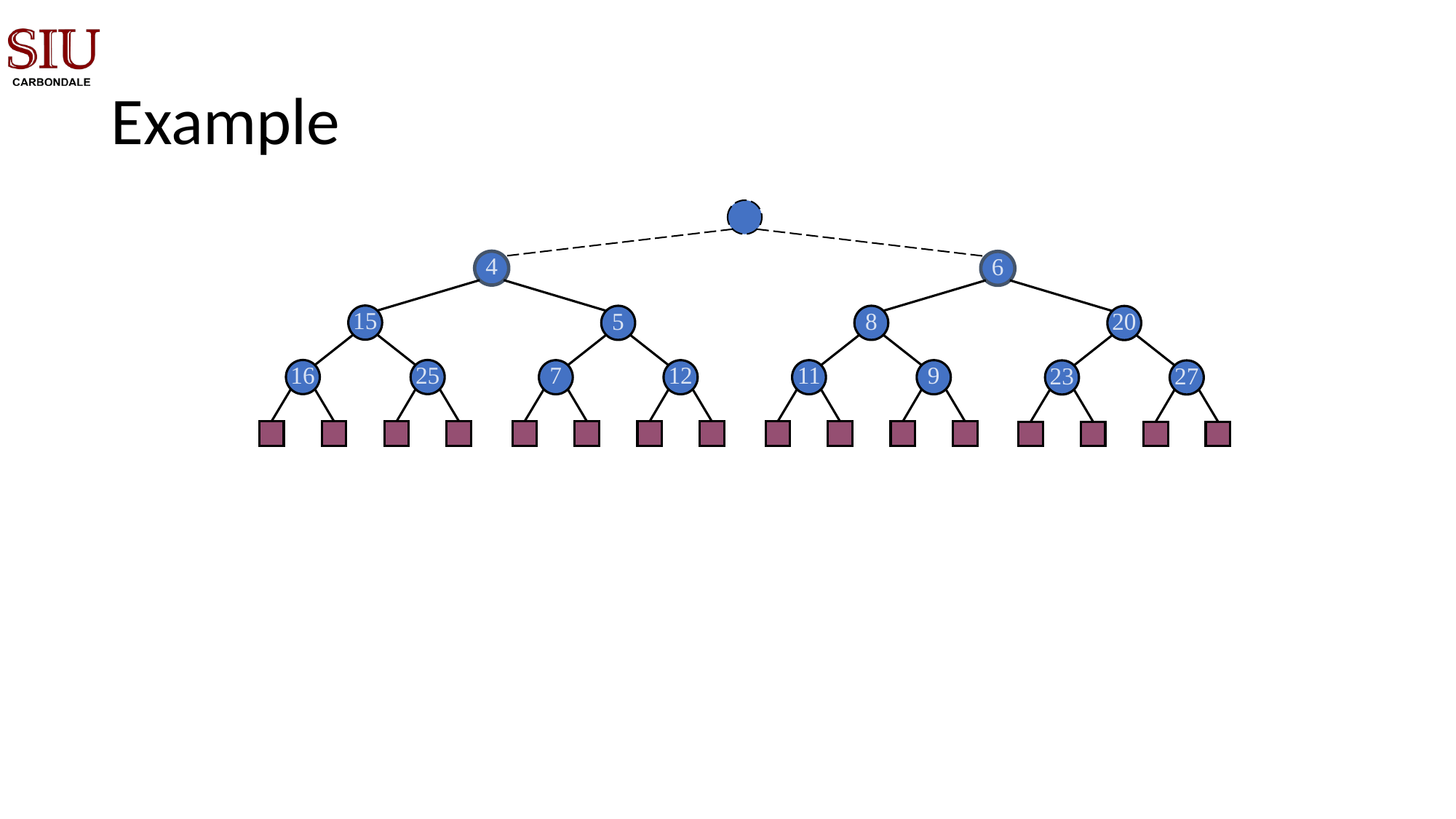

# Example

4
6
15
5
8
20
16
25
7
12
11
9
23
27